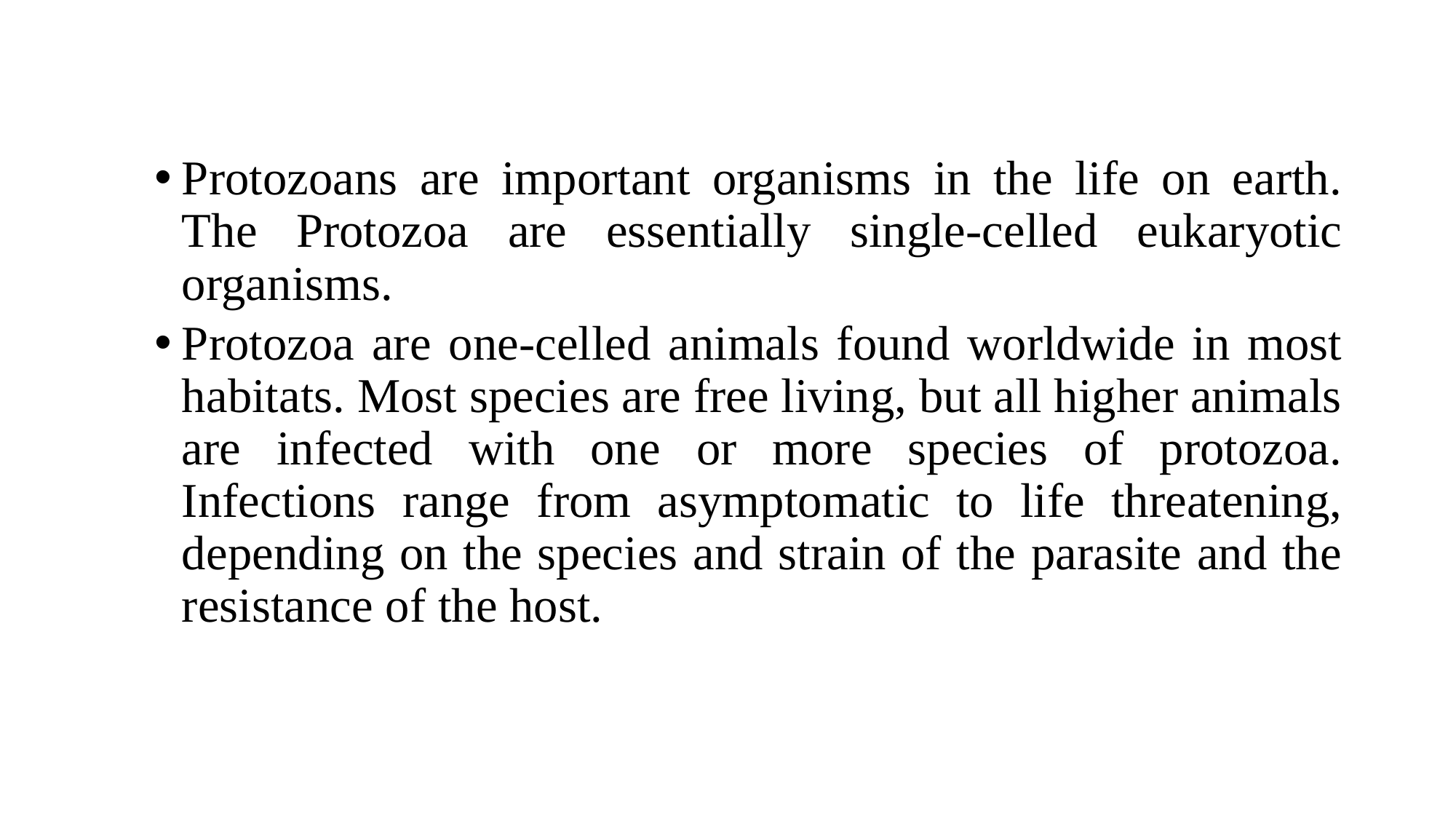

Protozoans are important organisms in the life on earth. The Protozoa are essentially single-celled eukaryotic organisms.
Protozoa are one-celled animals found worldwide in most habitats. Most species are free living, but all higher animals are infected with one or more species of protozoa. Infections range from asymptomatic to life threatening, depending on the species and strain of the parasite and the resistance of the host.